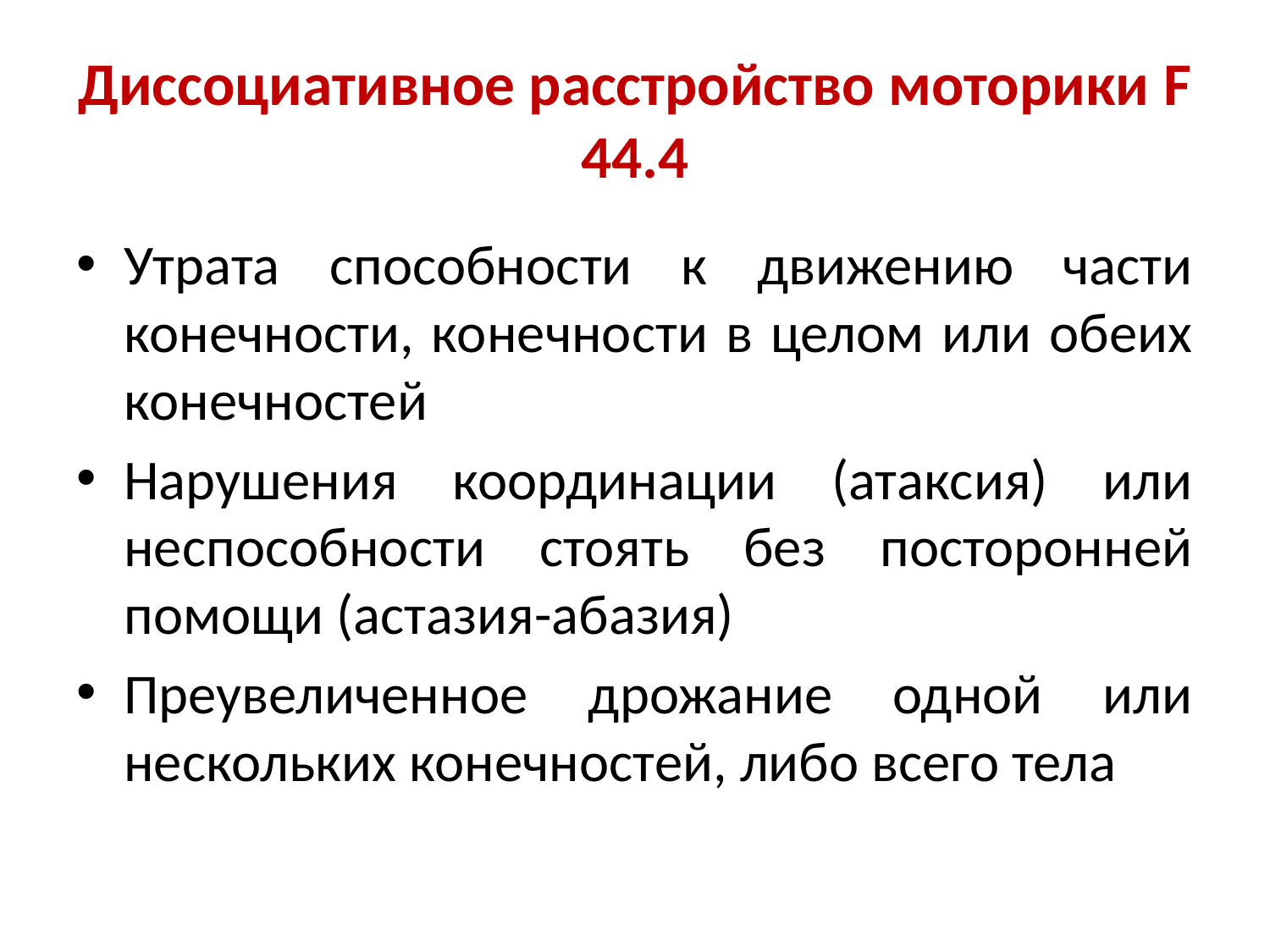

# Диссоциативное расстройство моторики F 44.4
Утрата способности к движению части конечности, конечности в целом или обеих конечностей
Нарушения координации (атаксия) или неспособности стоять без посторонней помощи (астазия-абазия)
Преувеличенное дрожание одной или нескольких конечностей, либо всего тела